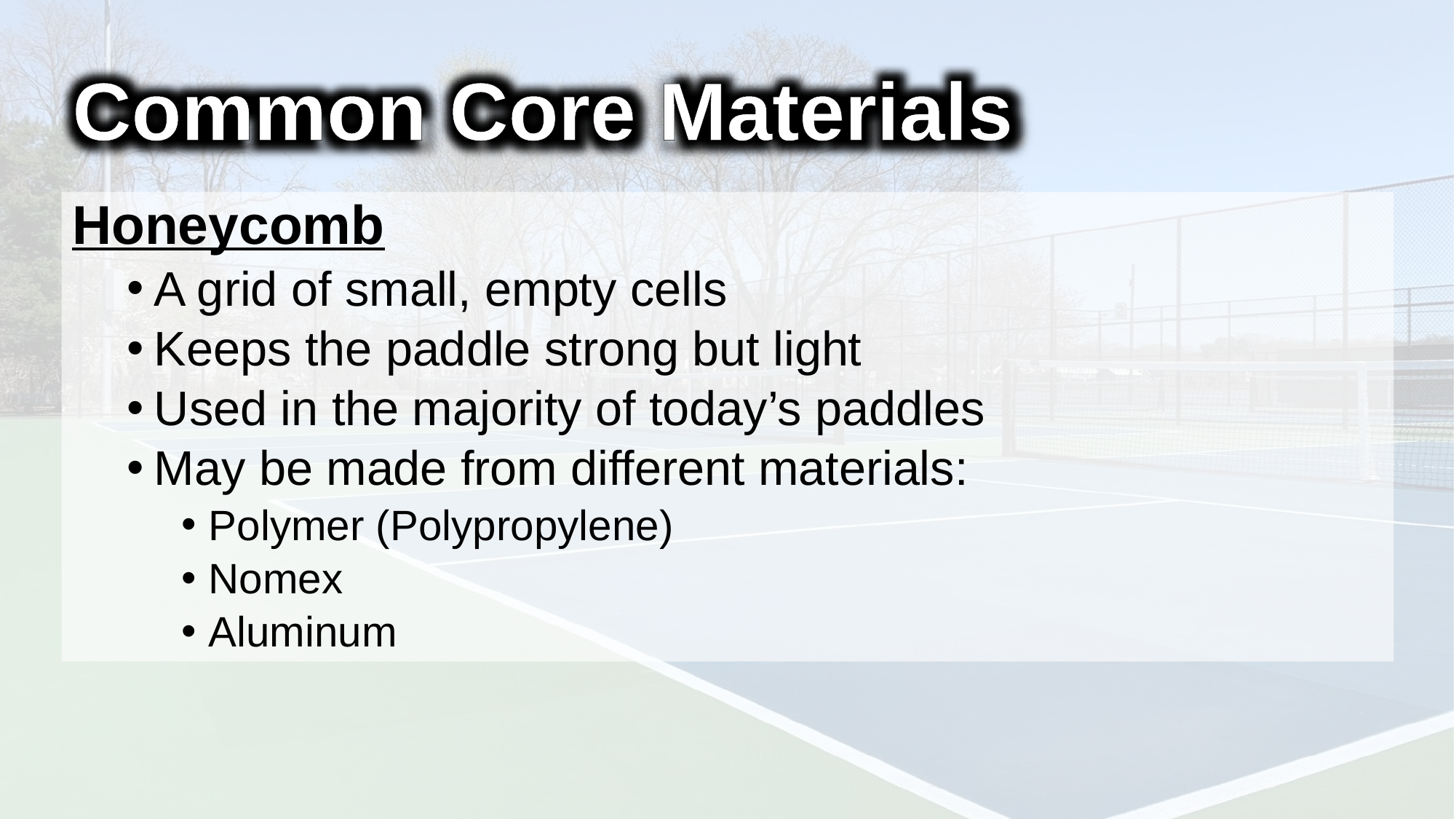

Common Core Materials
Honeycomb
A grid of small, empty cells
Keeps the paddle strong but light
Used in the majority of today’s paddles
May be made from different materials:
Polymer (Polypropylene)
Nomex
Aluminum